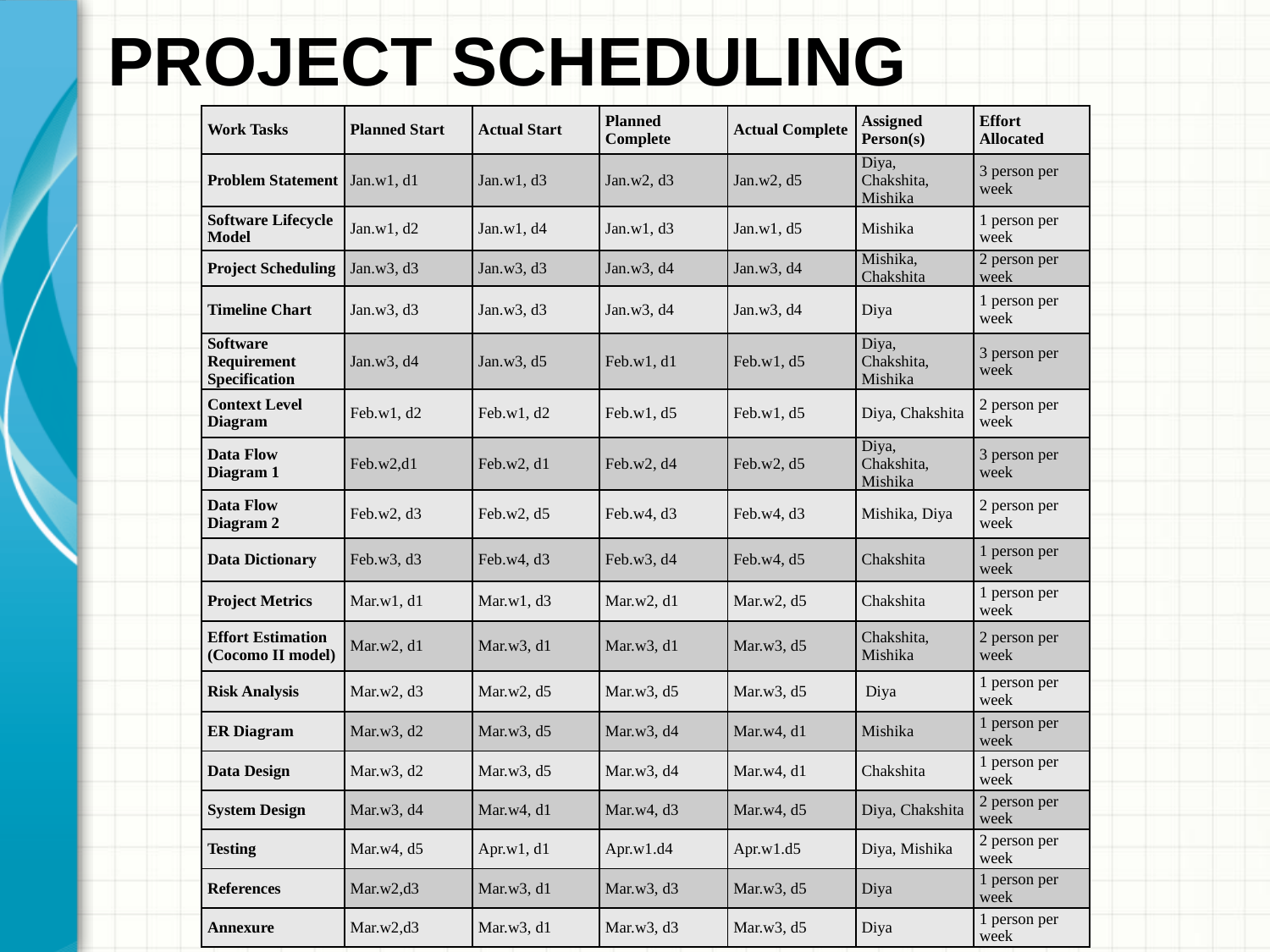

# PROJECT SCHEDULING
| Work Tasks | Planned Start | Actual Start | Planned Complete | Actual Complete | Assigned Person(s) | Effort Allocated |
| --- | --- | --- | --- | --- | --- | --- |
| Problem Statement | Jan.w1, d1 | Jan.w1, d3 | Jan.w2, d3 | Jan.w2, d5 | Diya, Chakshita, Mishika | 3 person per week |
| Software Lifecycle Model | Jan.w1, d2 | Jan.w1, d4 | Jan.w1, d3 | Jan.w1, d5 | Mishika | 1 person per week |
| Project Scheduling | Jan.w3, d3 | Jan.w3, d3 | Jan.w3, d4 | Jan.w3, d4 | Mishika, Chakshita | 2 person per week |
| Timeline Chart | Jan.w3, d3 | Jan.w3, d3 | Jan.w3, d4 | Jan.w3, d4 | Diya | 1 person per week |
| Software Requirement Specification | Jan.w3, d4 | Jan.w3, d5 | Feb.w1, d1 | Feb.w1, d5 | Diya, Chakshita, Mishika | 3 person per week |
| Context Level Diagram | Feb.w1, d2 | Feb.w1, d2 | Feb.w1, d5 | Feb.w1, d5 | Diya, Chakshita | 2 person per week |
| Data Flow Diagram 1 | Feb.w2,d1 | Feb.w2, d1 | Feb.w2, d4 | Feb.w2, d5 | Diya, Chakshita, Mishika | 3 person per week |
| Data Flow Diagram 2 | Feb.w2, d3 | Feb.w2, d5 | Feb.w4, d3 | Feb.w4, d3 | Mishika, Diya | 2 person per week |
| Data Dictionary | Feb.w3, d3 | Feb.w4, d3 | Feb.w3, d4 | Feb.w4, d5 | Chakshita | 1 person per week |
| Project Metrics | Mar.w1, d1 | Mar.w1, d3 | Mar.w2, d1 | Mar.w2, d5 | Chakshita | 1 person per week |
| Effort Estimation (Cocomo II model) | Mar.w2, d1 | Mar.w3, d1 | Mar.w3, d1 | Mar.w3, d5 | Chakshita, Mishika | 2 person per week |
| Risk Analysis | Mar.w2, d3 | Mar.w2, d5 | Mar.w3, d5 | Mar.w3, d5 | Diya | 1 person per week |
| ER Diagram | Mar.w3, d2 | Mar.w3, d5 | Mar.w3, d4 | Mar.w4, d1 | Mishika | 1 person per week |
| Data Design | Mar.w3, d2 | Mar.w3, d5 | Mar.w3, d4 | Mar.w4, d1 | Chakshita | 1 person per week |
| System Design | Mar.w3, d4 | Mar.w4, d1 | Mar.w4, d3 | Mar.w4, d5 | Diya, Chakshita | 2 person per week |
| Testing | Mar.w4, d5 | Apr.w1, d1 | Apr.w1.d4 | Apr.w1.d5 | Diya, Mishika | 2 person per week |
| References | Mar.w2,d3 | Mar.w3, d1 | Mar.w3, d3 | Mar.w3, d5 | Diya | 1 person per week |
| Annexure | Mar.w2,d3 | Mar.w3, d1 | Mar.w3, d3 | Mar.w3, d5 | Diya | 1 person per week |